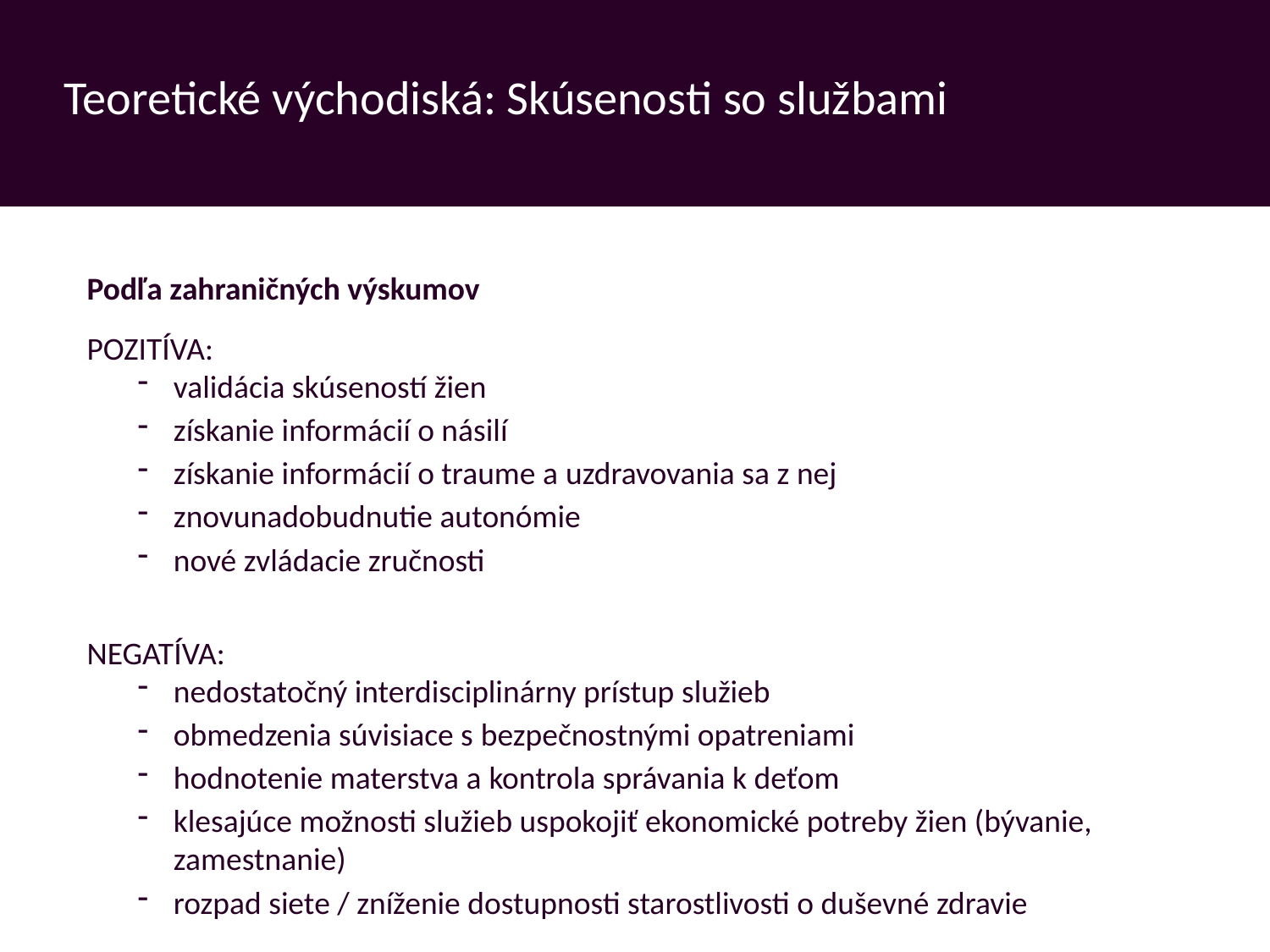

Teoretické východiská: Skúsenosti so službami
Podľa zahraničných výskumov
POZITÍVA:
validácia skúseností žien
získanie informácií o násilí
získanie informácií o traume a uzdravovania sa z nej
znovunadobudnutie autonómie
nové zvládacie zručnosti

NEGATÍVA:
nedostatočný interdisciplinárny prístup služieb
obmedzenia súvisiace s bezpečnostnými opatreniami
hodnotenie materstva a kontrola správania k deťom
klesajúce možnosti služieb uspokojiť ekonomické potreby žien (bývanie, zamestnanie)
rozpad siete / zníženie dostupnosti starostlivosti o duševné zdravie